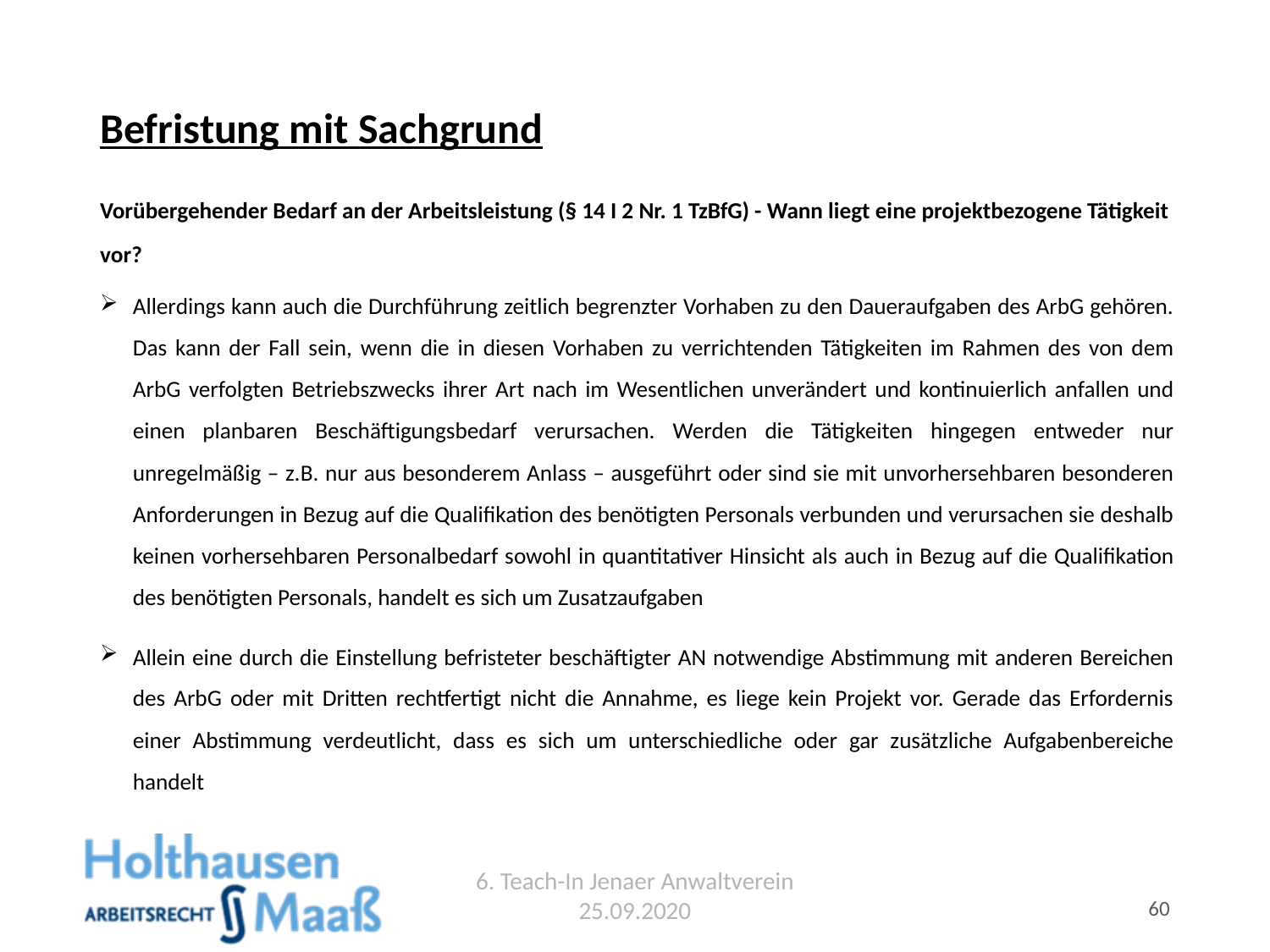

# Befristung mit Sachgrund
Vorübergehender Bedarf an der Arbeitsleistung (§ 14 I 2 Nr. 1 TzBfG) - Wann liegt eine projektbezogene Tätigkeit vor?
Allerdings kann auch die Durchführung zeitlich begrenzter Vorhaben zu den Daueraufgaben des ArbG gehören. Das kann der Fall sein, wenn die in diesen Vorhaben zu verrichtenden Tätigkeiten im Rahmen des von dem ArbG verfolgten Betriebszwecks ihrer Art nach im Wesentlichen unverändert und kontinuierlich anfallen und einen planbaren Beschäftigungsbedarf verursachen. Werden die Tätigkeiten hingegen entweder nur unregelmäßig – z.B. nur aus besonderem Anlass – ausgeführt oder sind sie mit unvorhersehbaren besonderen Anforderungen in Bezug auf die Qualifikation des benötigten Personals verbunden und verursachen sie deshalb keinen vorhersehbaren Personalbedarf sowohl in quantitativer Hinsicht als auch in Bezug auf die Qualifikation des benötigten Personals, handelt es sich um Zusatzaufgaben
Allein eine durch die Einstellung befristeter beschäftigter AN notwendige Abstimmung mit anderen Bereichen des ArbG oder mit Dritten rechtfertigt nicht die Annahme, es liege kein Projekt vor. Gerade das Erfordernis einer Abstimmung verdeutlicht, dass es sich um unterschiedliche oder gar zusätzliche Aufgabenbereiche handelt

6. Teach-In Jenaer Anwaltverein 25.09.2020
60